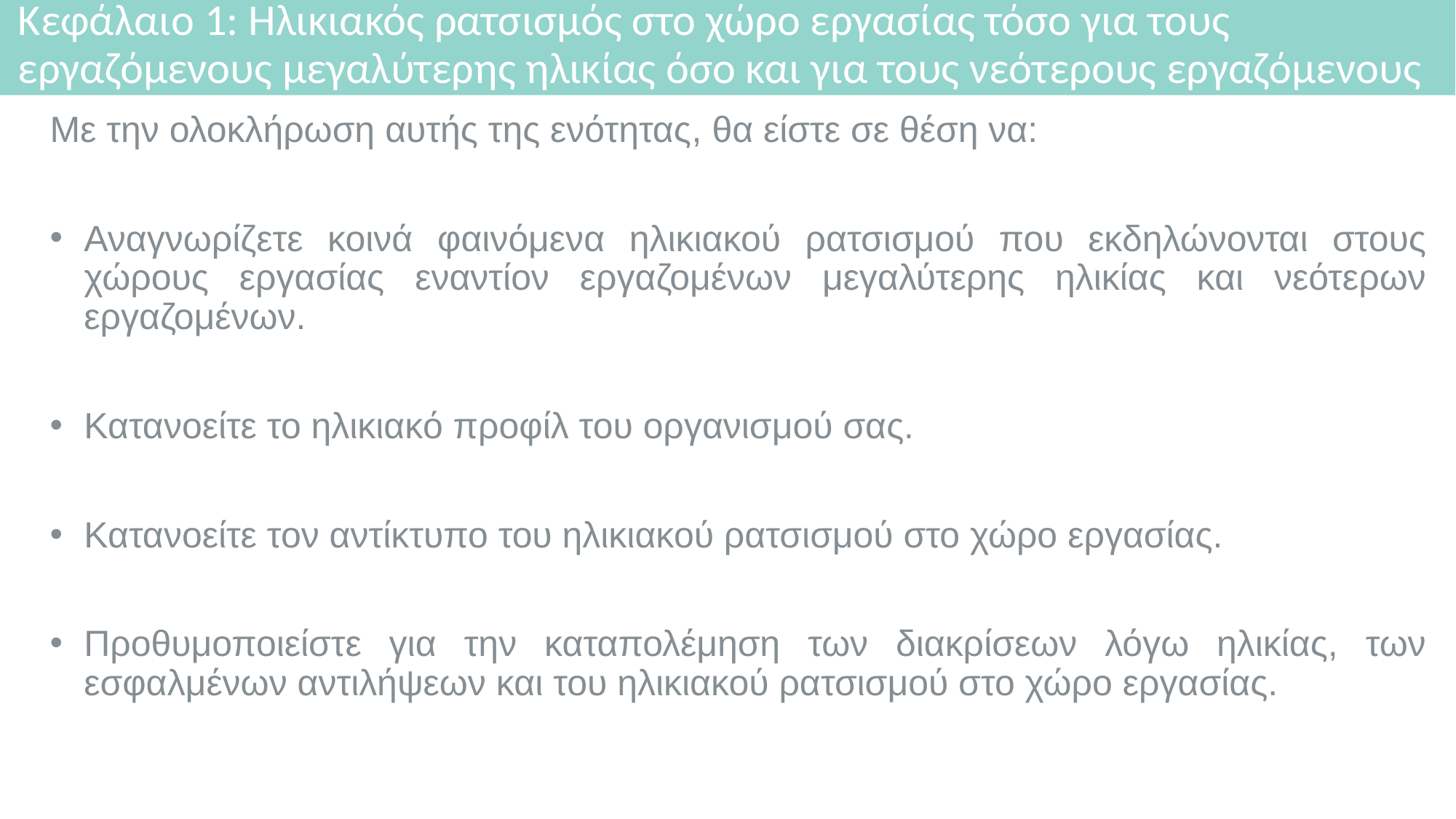

# Κεφάλαιο 1: Ηλικιακός ρατσισμός στο χώρο εργασίας τόσο για τους εργαζόμενους μεγαλύτερης ηλικίας όσο και για τους νεότερους εργαζόμενους
Με την ολοκλήρωση αυτής της ενότητας, θα είστε σε θέση να:

Αναγνωρίζετε κοινά φαινόμενα ηλικιακού ρατσισμού που εκδηλώνονται στους χώρους εργασίας εναντίον εργαζομένων μεγαλύτερης ηλικίας και νεότερων εργαζομένων.

Κατανοείτε το ηλικιακό προφίλ του οργανισμού σας.

Κατανοείτε τον αντίκτυπο του ηλικιακού ρατσισμού στο χώρο εργασίας.

Προθυμοποιείστε για την καταπολέμηση των διακρίσεων λόγω ηλικίας, των εσφαλμένων αντιλήψεων και του ηλικιακού ρατσισμού στο χώρο εργασίας.